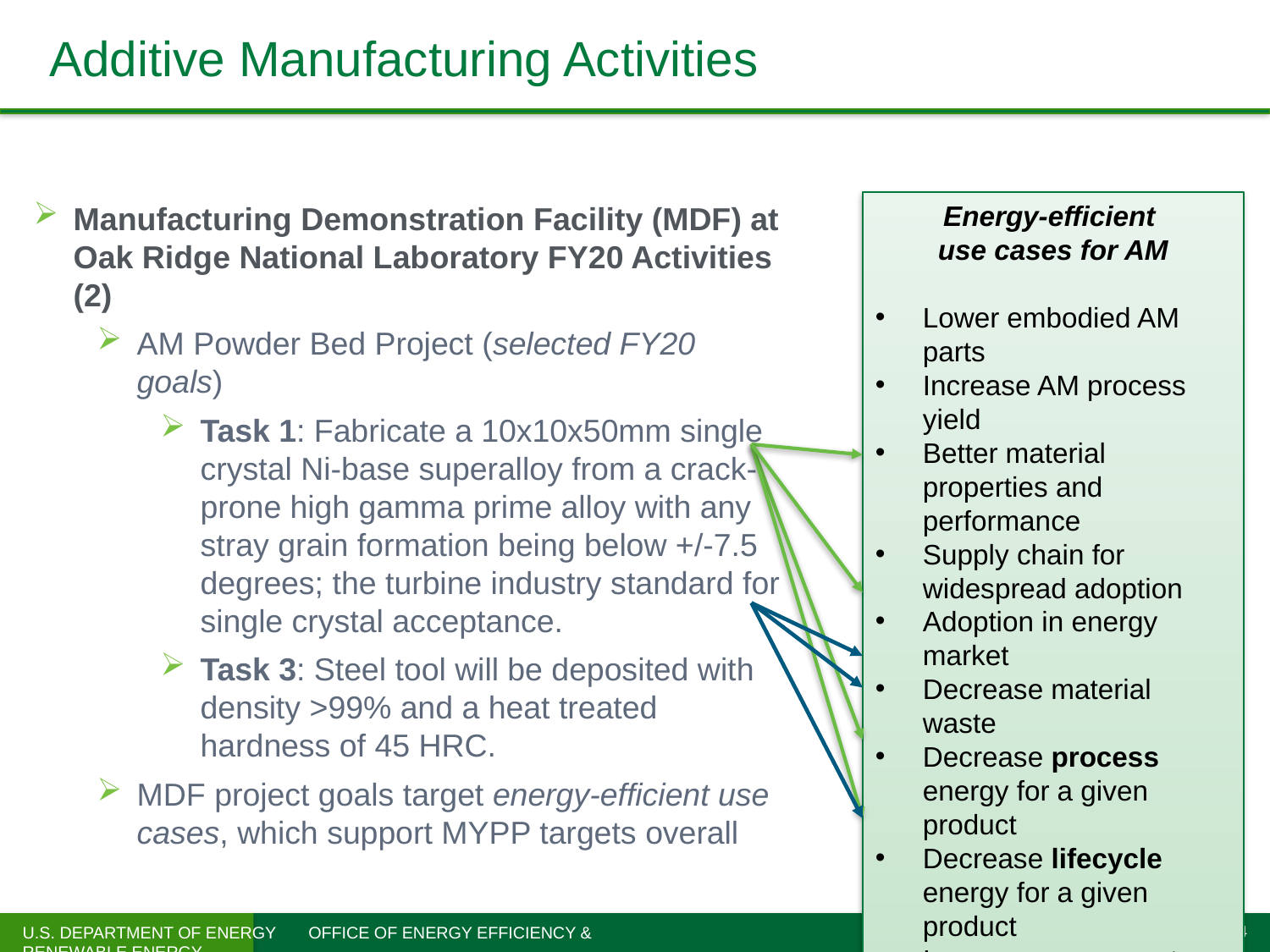

# Additive Manufacturing Activities
Manufacturing Demonstration Facility (MDF) at Oak Ridge National Laboratory FY20 Activities (2)
AM Powder Bed Project (selected FY20 goals)
Task 1: Fabricate a 10x10x50mm single crystal Ni-base superalloy from a crack-prone high gamma prime alloy with any stray grain formation being below +/-7.5 degrees; the turbine industry standard for single crystal acceptance.
Task 3: Steel tool will be deposited with density >99% and a heat treated hardness of 45 HRC.
MDF project goals target energy-efficient use cases, which support MYPP targets overall

Energy-efficient
use cases for AM

Lower embodied AM parts
Increase AM process yield
Better material properties and performance
Supply chain for widespread adoption
Adoption in energy market
Decrease material waste
Decrease process energy for a given product
Decrease lifecycle energy for a given product
Increase component performance